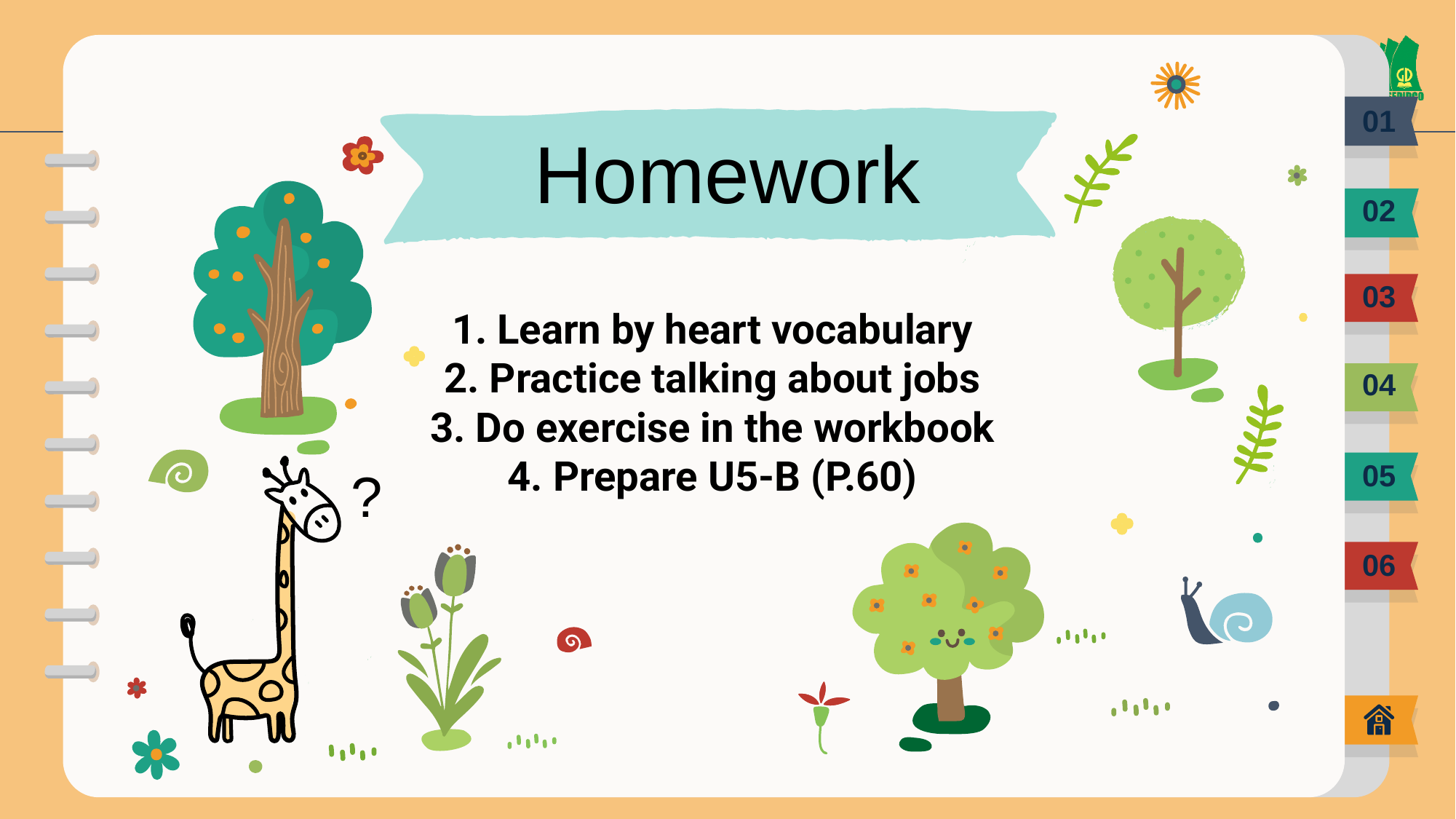

01

Homework

02

03
1. Learn by heart vocabulary
2. Practice talking about jobs
3. Do exercise in the workbook
4. Prepare U5-B (P.60)

04

?

05

06